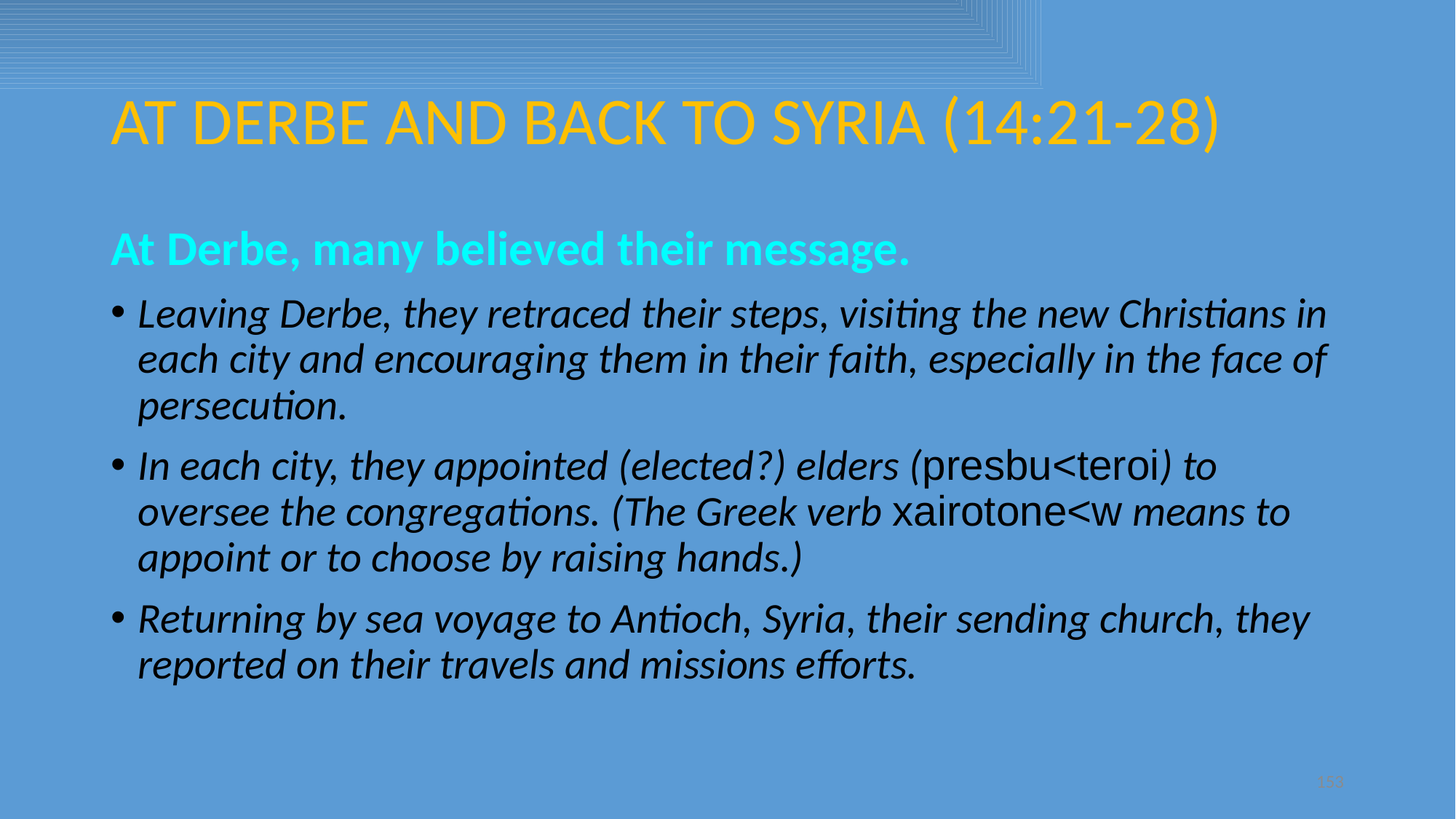

# AT DERBE AND BACK TO SYRIA (14:21-28)
At Derbe, many believed their message.
Leaving Derbe, they retraced their steps, visiting the new Christians in each city and encouraging them in their faith, especially in the face of persecution.
In each city, they appointed (elected?) elders (presbu<teroi) to oversee the congregations. (The Greek verb xairotone<w means to appoint or to choose by raising hands.)
Returning by sea voyage to Antioch, Syria, their sending church, they reported on their travels and missions efforts.
153